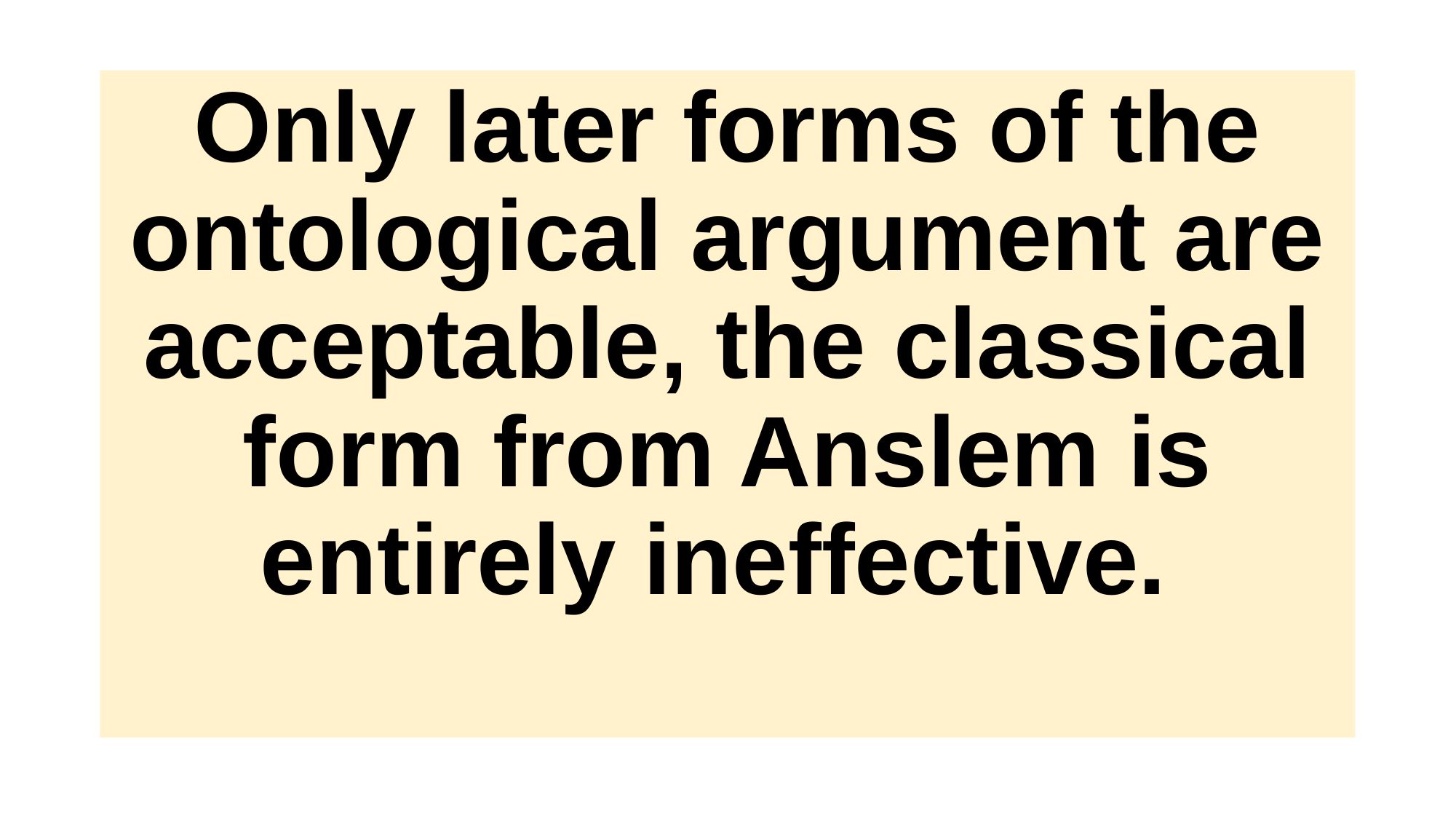

Only later forms of the ontological argument are acceptable, the classical form from Anslem is entirely ineffective.